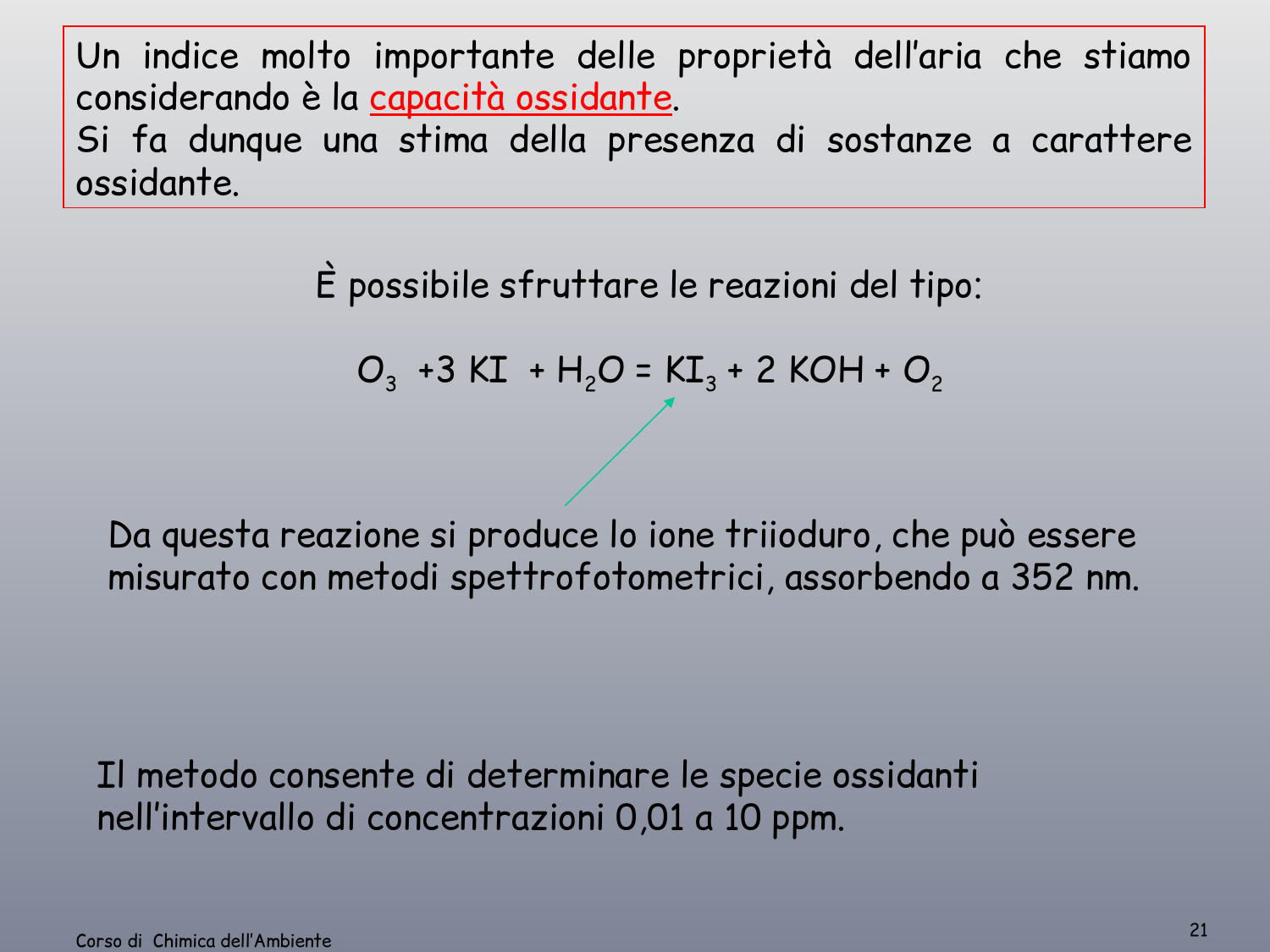

Un indice molto importante delle proprietà dell’aria che stiamo considerando è la capacità ossidante.
Si fa dunque una stima della presenza di sostanze a carattere ossidante.
È possibile sfruttare le reazioni del tipo:

O3  +3 KI  + H2O = KI3 + 2 KOH + O2
Da questa reazione si produce lo ione triioduro, che può essere misurato con metodi spettrofotometrici, assorbendo a 352 nm.

Il metodo consente di determinare le specie ossidanti nell’intervallo di concentrazioni 0,01 a 10 ppm.
21
Corso di  Chimica dell’Ambiente